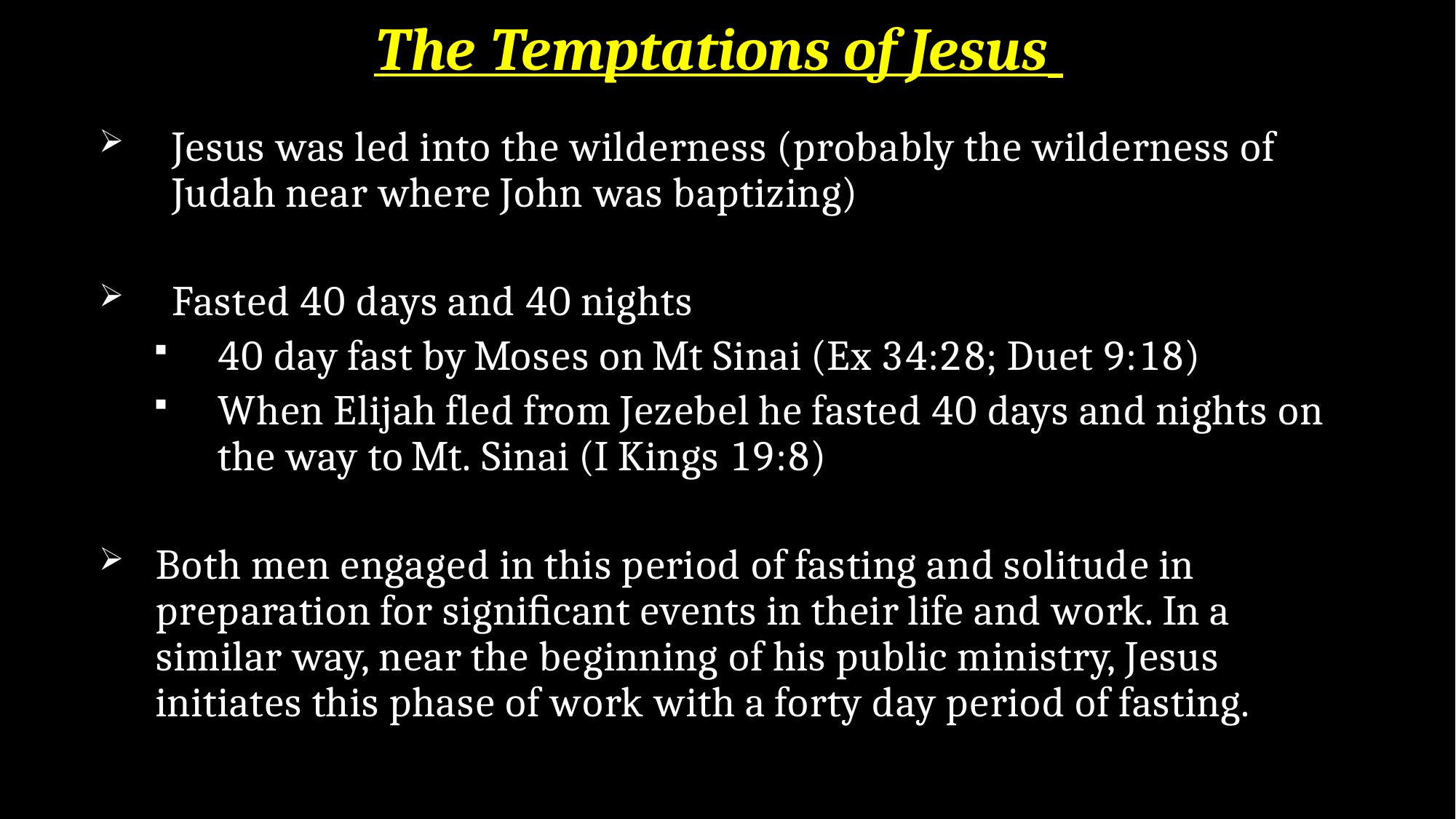

The Temptations of Jesus
Jesus was led into the wilderness (probably the wilderness of Judah near where John was baptizing)

Fasted 40 days and 40 nights
40 day fast by Moses on Mt Sinai (Ex 34:28; Duet 9:18)
When Elijah fled from Jezebel he fasted 40 days and nights on the way to Mt. Sinai (I Kings 19:8)

Both men engaged in this period of fasting and solitude in preparation for signiﬁcant events in their life and work. In a similar way, near the beginning of his public ministry, Jesus initiates this phase of work with a forty day period of fasting.